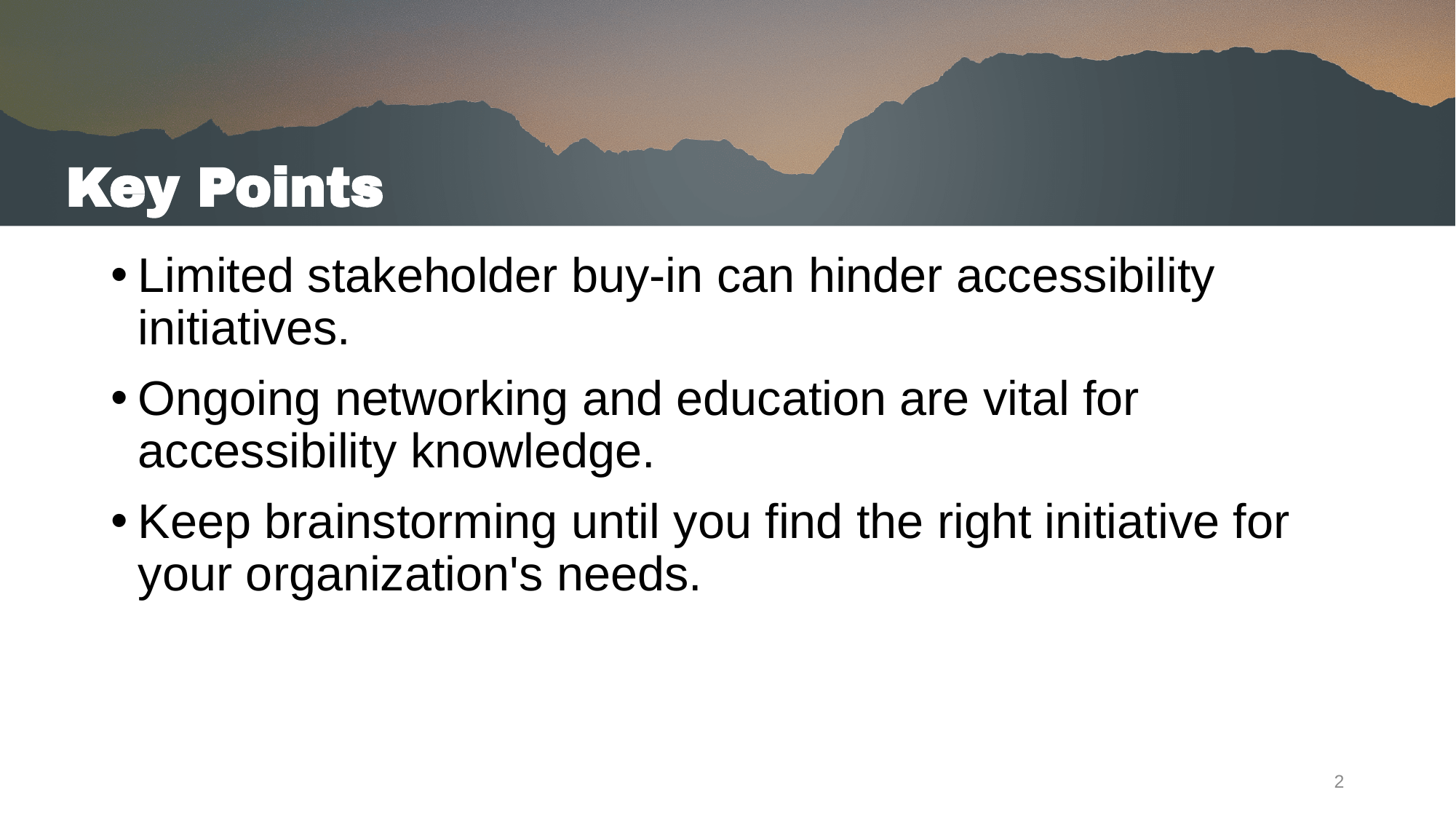

# Key Points
Limited stakeholder buy-in can hinder accessibility initiatives.
Ongoing networking and education are vital for accessibility knowledge.
Keep brainstorming until you find the right initiative for your organization's needs.
2